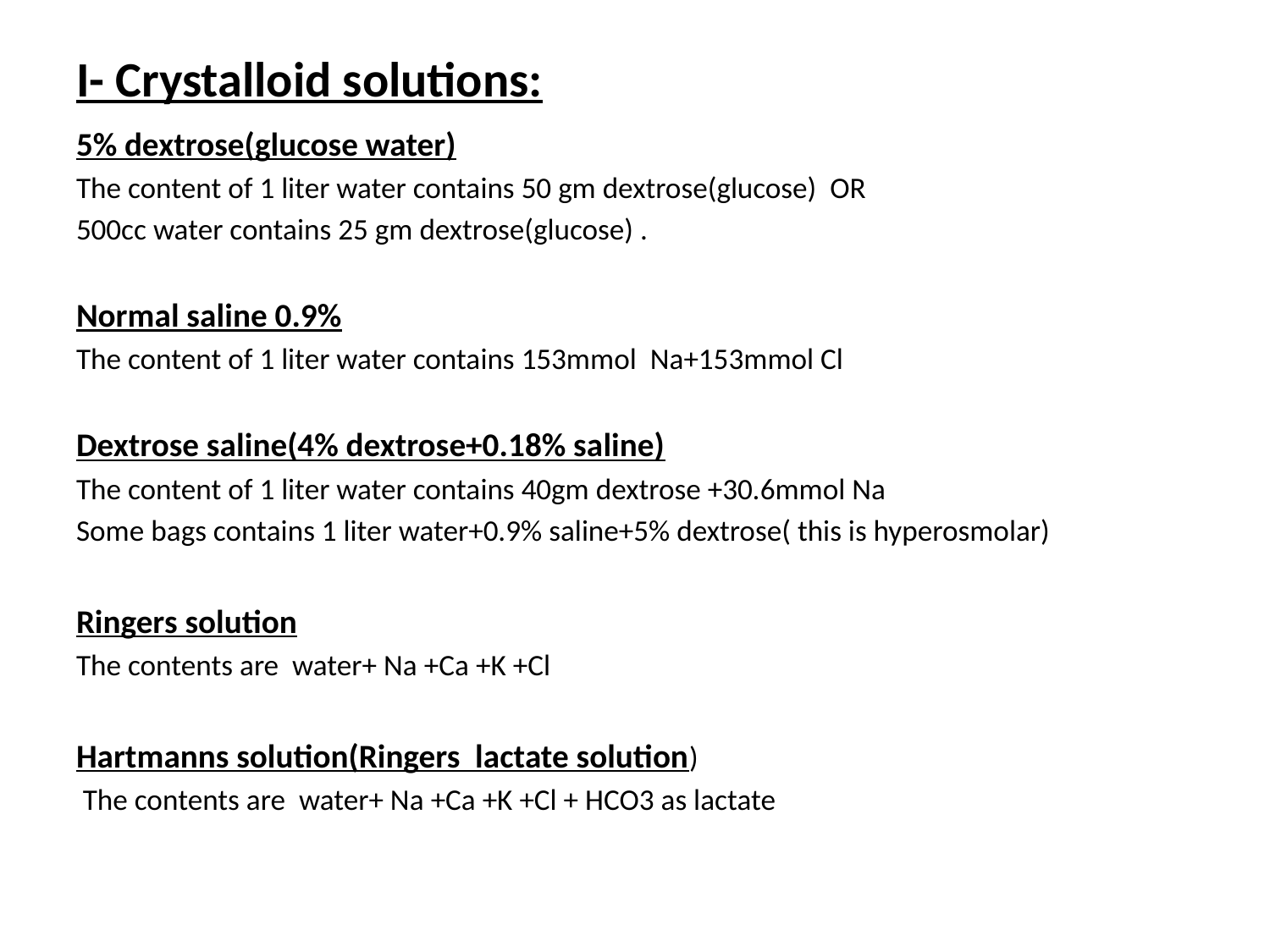

# I- Crystalloid solutions:
5% dextrose(glucose water)
The content of 1 liter water contains 50 gm dextrose(glucose)  OR
500cc water contains 25 gm dextrose(glucose) .

Normal saline 0.9%
The content of 1 liter water contains 153mmol  Na+153mmol Cl

Dextrose saline(4% dextrose+0.18% saline)
The content of 1 liter water contains 40gm dextrose +30.6mmol Na
Some bags contains 1 liter water+0.9% saline+5% dextrose( this is hyperosmolar)

Ringers solution
The contents are  water+ Na +Ca +K +Cl

Hartmanns solution(Ringers  lactate solution)
 The contents are  water+ Na +Ca +K +Cl + HCO3 as lactate